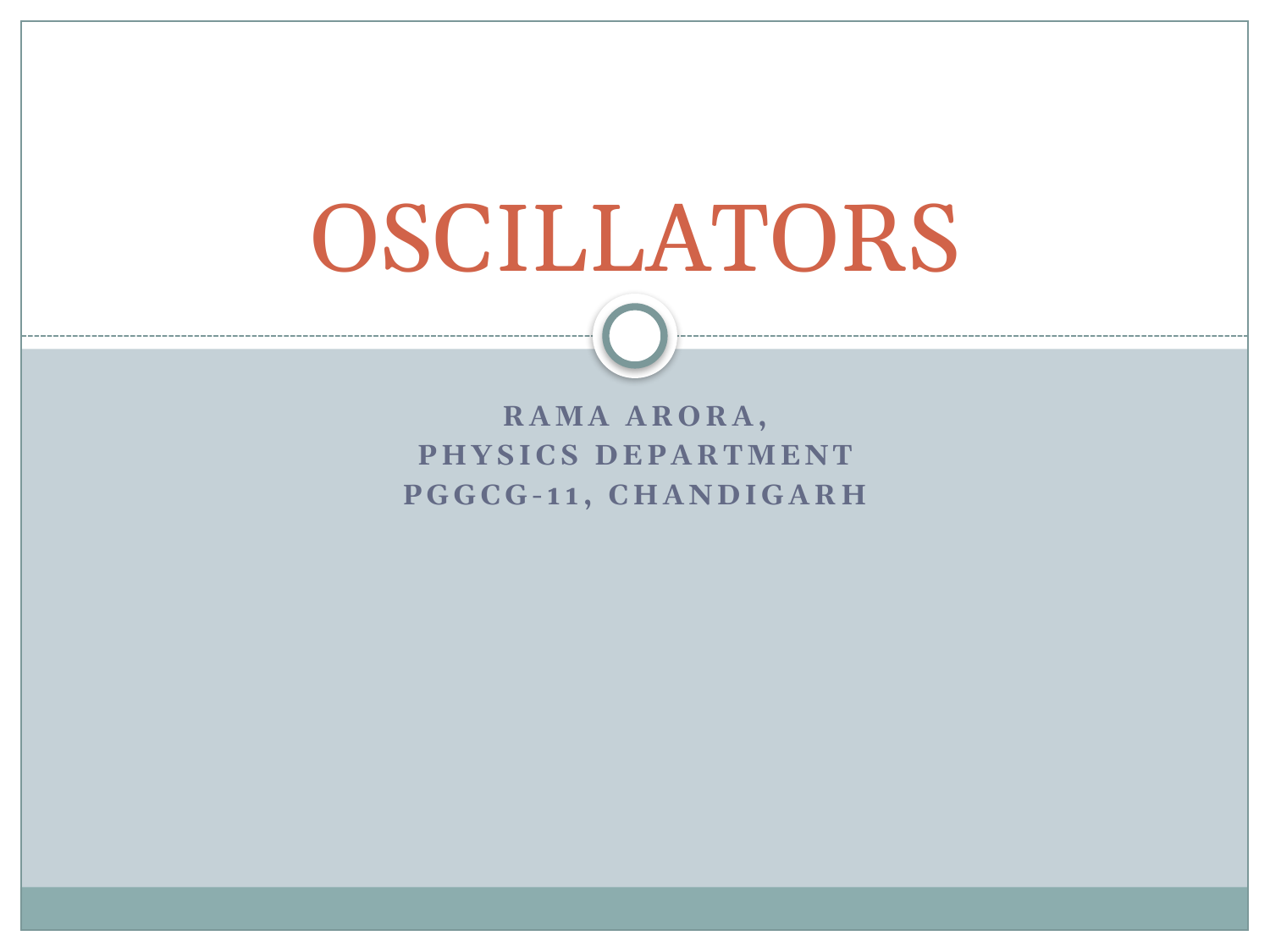

# OSCILLATORS
Rama Arora,
Physics Department
PGGCG-11, Chandigarh